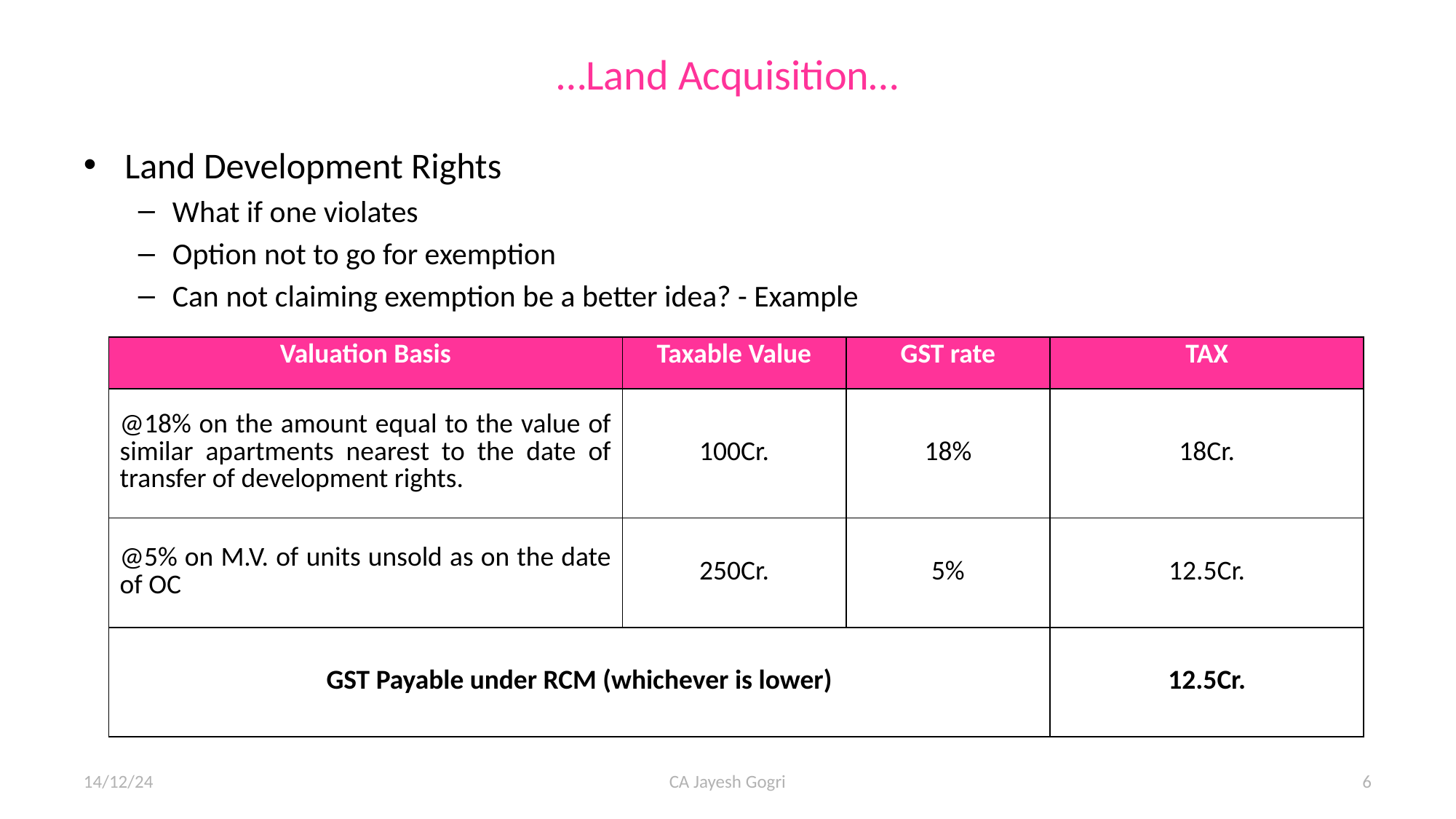

# …Land Acquisition…
Land Development Rights
What if one violates
Option not to go for exemption
Can not claiming exemption be a better idea? - Example

| Valuation Basis | Taxable Value | GST rate | TAX |
| --- | --- | --- | --- |
| @18% on the amount equal to the value of similar apartments nearest to the date of transfer of development rights. | 100Cr. | 18% | 18Cr. |
| @5% on M.V. of units unsold as on the date of OC | 250Cr. | 5% | 12.5Cr. |
| GST Payable under RCM (whichever is lower) |  |  | 12.5Cr. |
14/12/24
CA Jayesh Gogri
6